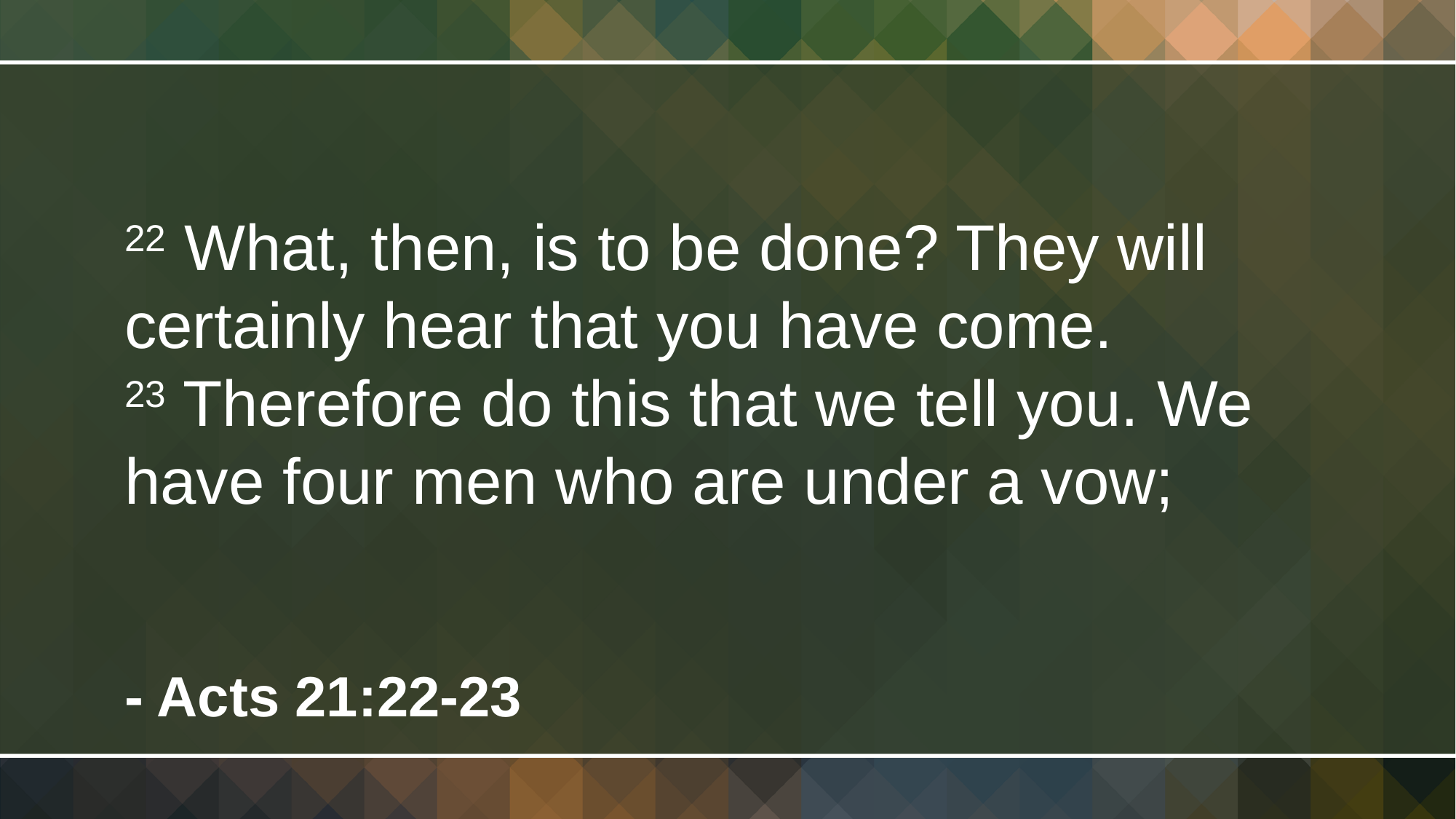

22 What, then, is to be done? They will certainly hear that you have come.
23 Therefore do this that we tell you. We have four men who are under a vow;
- Acts 21:22-23